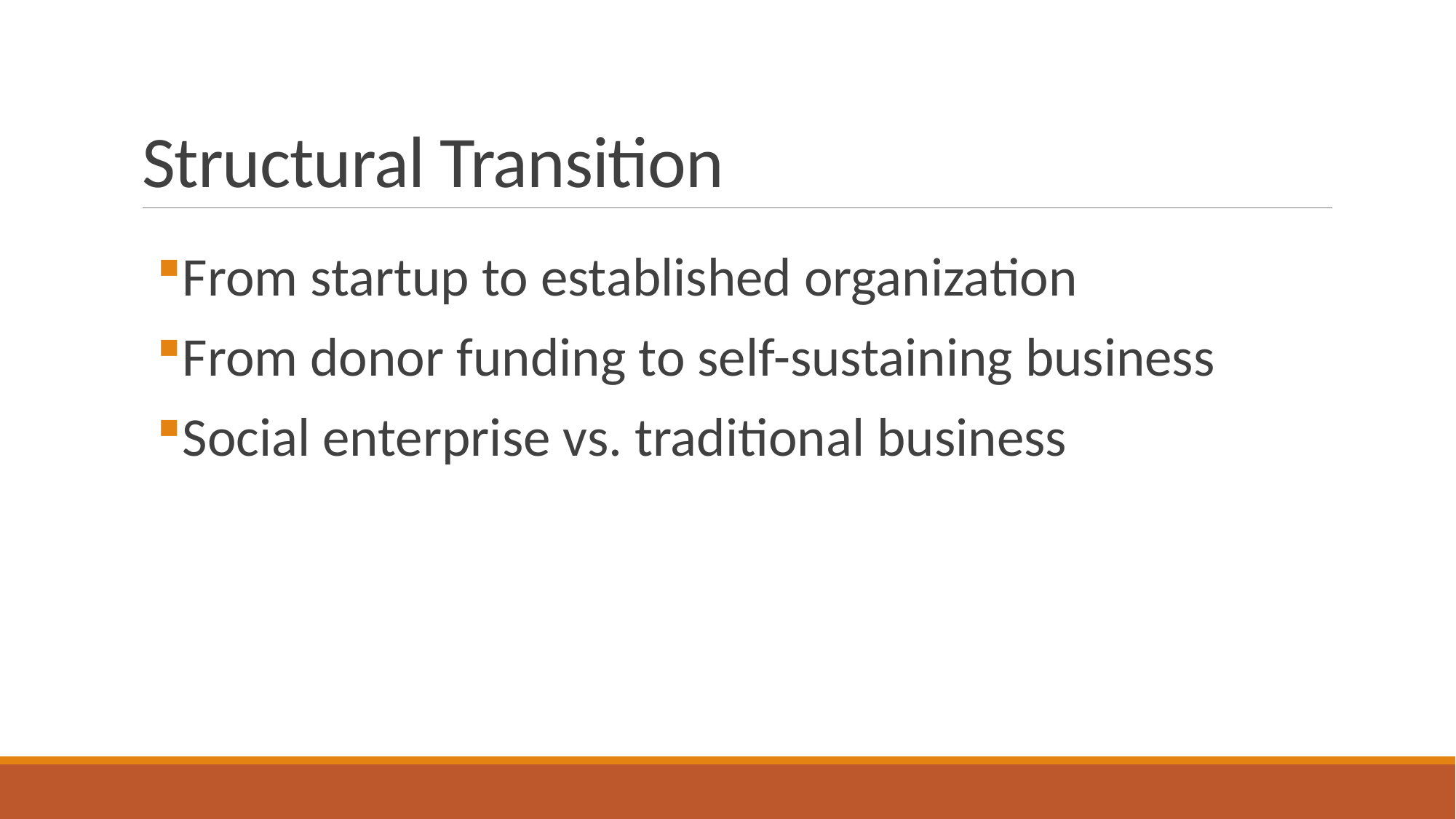

# Structural Transition
From startup to established organization
From donor funding to self-sustaining business
Social enterprise vs. traditional business